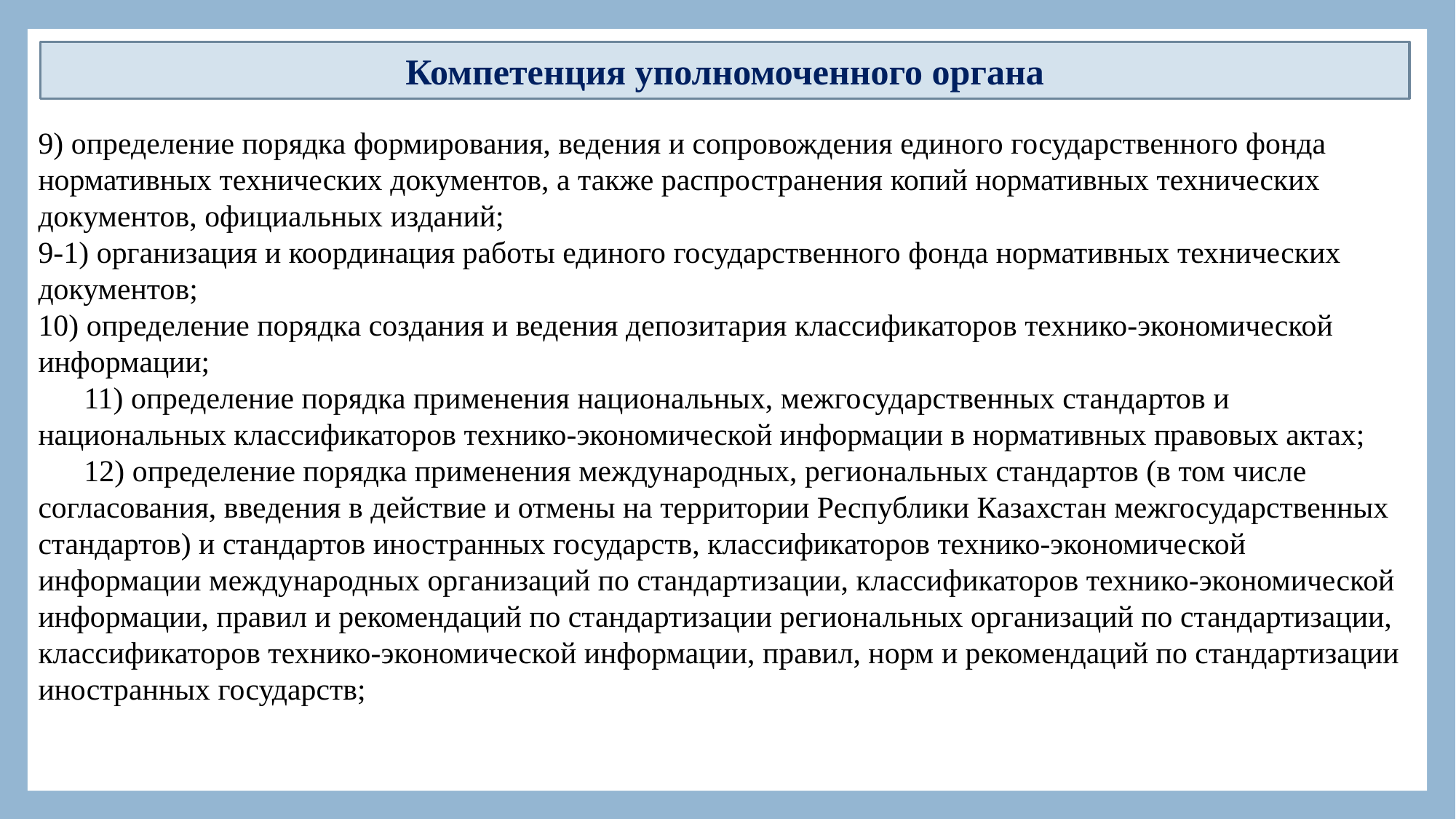

Компетенция уполномоченного органа
9) определение порядка формирования, ведения и сопровождения единого государственного фонда нормативных технических документов, а также распространения копий нормативных технических документов, официальных изданий;
9-1) организация и координация работы единого государственного фонда нормативных технических документов;
10) определение порядка создания и ведения депозитария классификаторов технико-экономической информации;
      11) определение порядка применения национальных, межгосударственных стандартов и национальных классификаторов технико-экономической информации в нормативных правовых актах;
      12) определение порядка применения международных, региональных стандартов (в том числе согласования, введения в действие и отмены на территории Республики Казахстан межгосударственных стандартов) и стандартов иностранных государств, классификаторов технико-экономической информации международных организаций по стандартизации, классификаторов технико-экономической информации, правил и рекомендаций по стандартизации региональных организаций по стандартизации, классификаторов технико-экономической информации, правил, норм и рекомендаций по стандартизации иностранных государств;